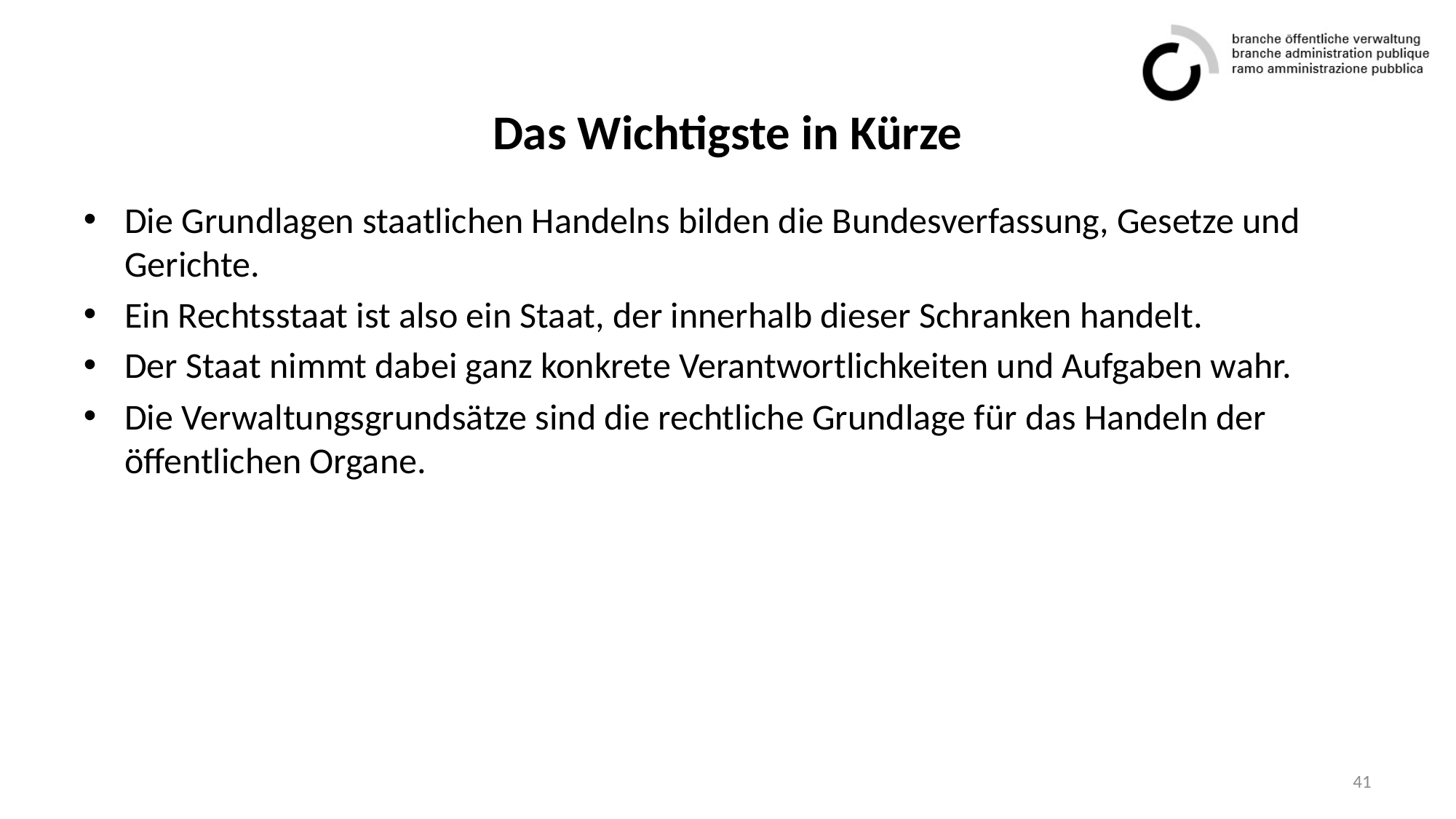

# Das Wichtigste in Kürze
Die Grundlagen staatlichen Handelns bilden die Bundesverfassung, Gesetze und Gerichte.
Ein Rechtsstaat ist also ein Staat, der innerhalb dieser Schranken handelt.
Der Staat nimmt dabei ganz konkrete Verantwortlichkeiten und Aufgaben wahr.
Die Verwaltungsgrundsätze sind die rechtliche Grundlage für das Handeln der öffentlichen Organe.

41